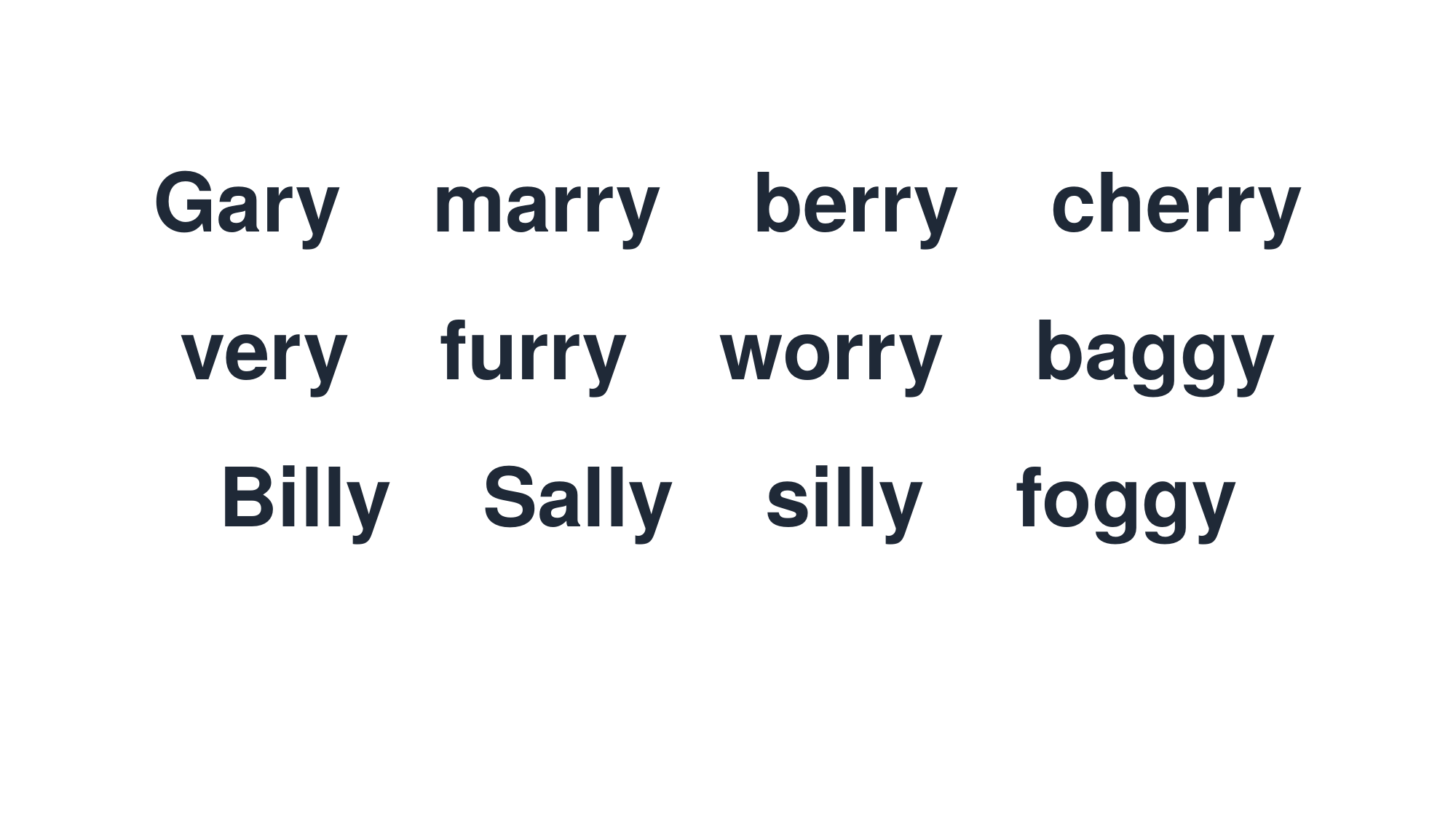

Gary    marry    berry    cherry
very    furry    worry    baggy
Billy    Sally    silly    foggy